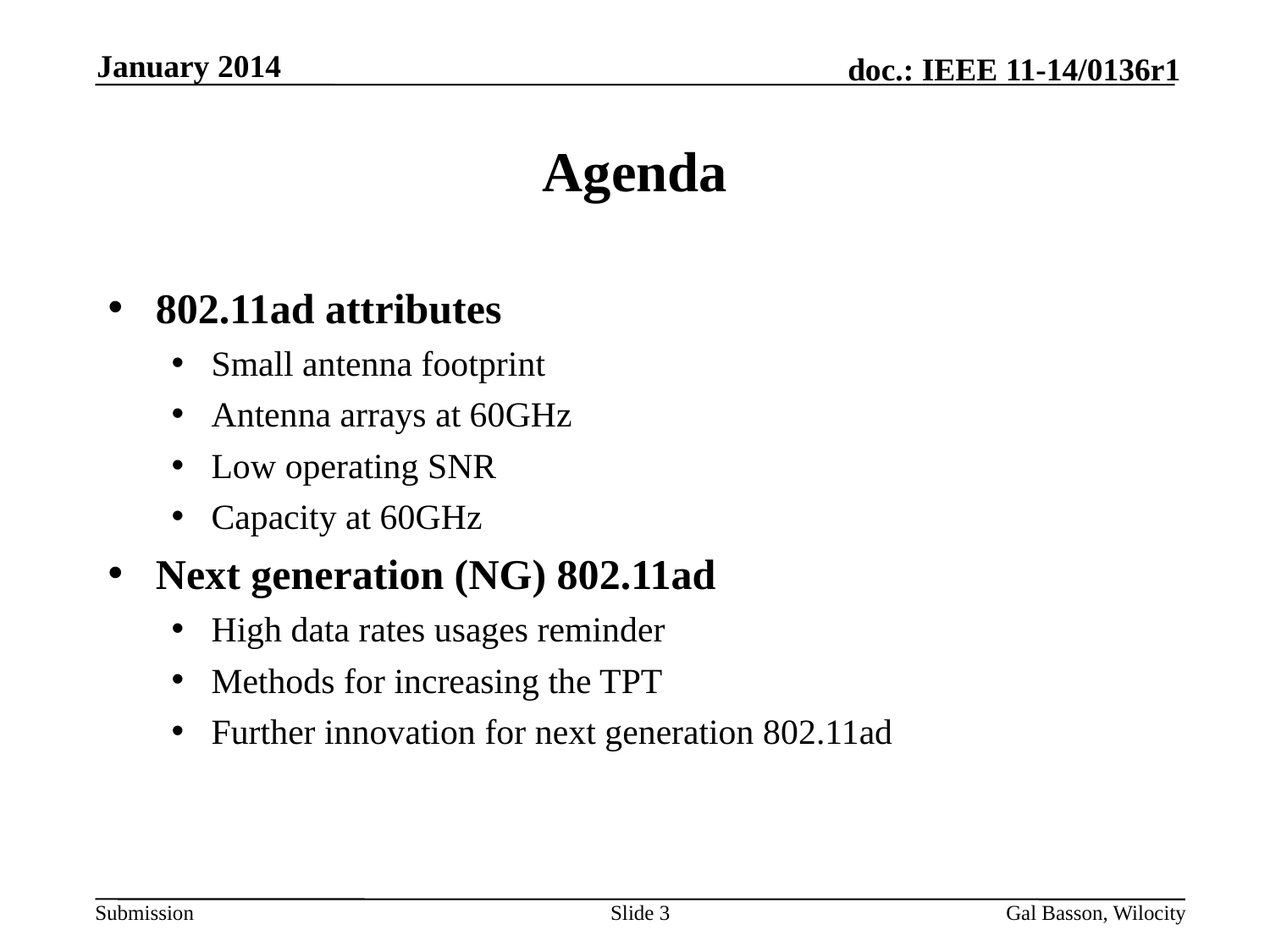

January 2014
# Agenda
802.11ad attributes
Small antenna footprint
Antenna arrays at 60GHz
Low operating SNR
Capacity at 60GHz
Next generation (NG) 802.11ad
High data rates usages reminder
Methods for increasing the TPT
Further innovation for next generation 802.11ad
Slide 3
Gal Basson, Wilocity